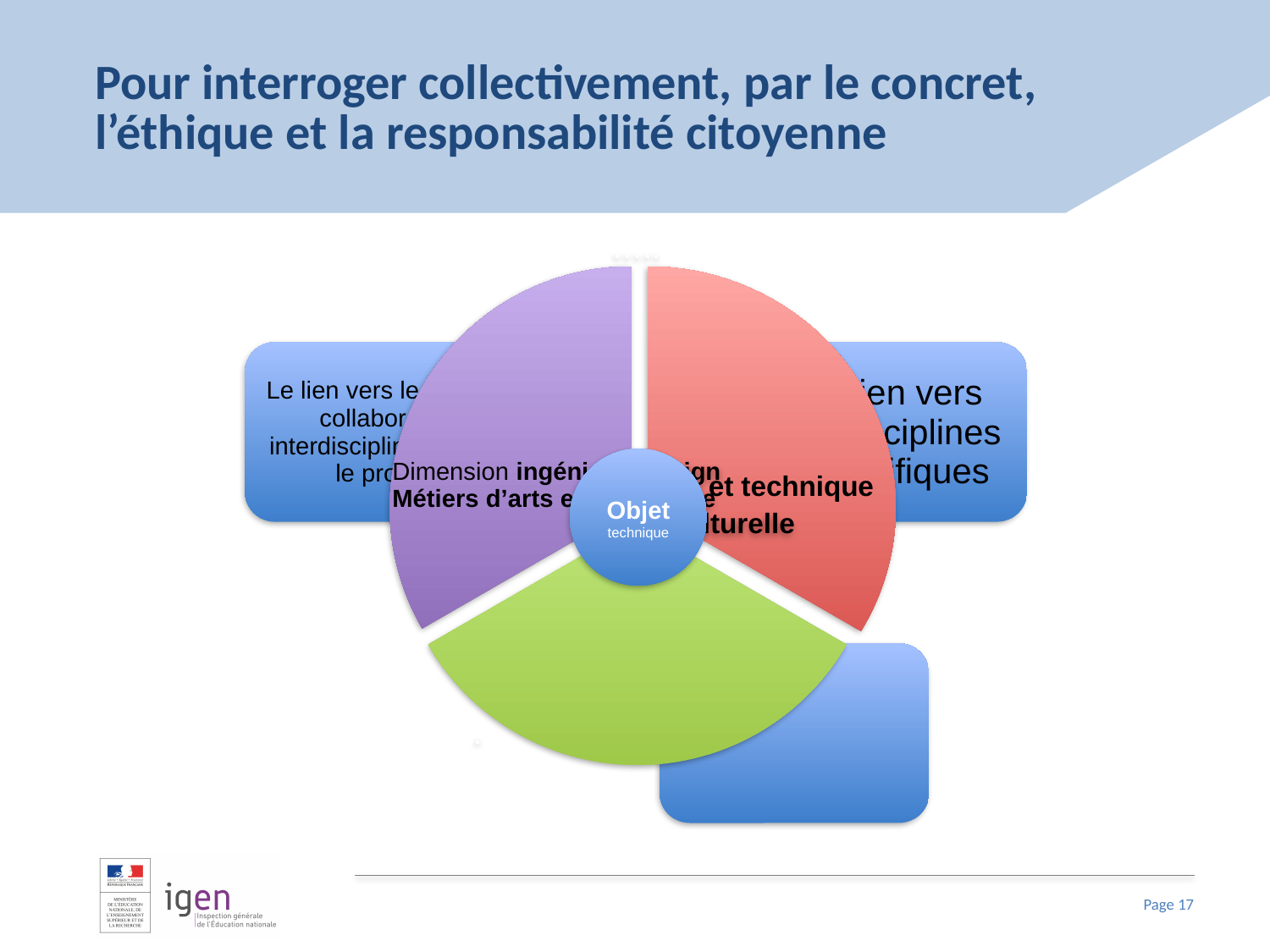

# Pour interroger collectivement, par le concret, l’éthique et la responsabilité citoyenne
…..
.
Dimension scientifique et technique

Dimension socioculturelle
Dimension ingénierie-design
Métiers d’arts et d’industrie

Objet technique